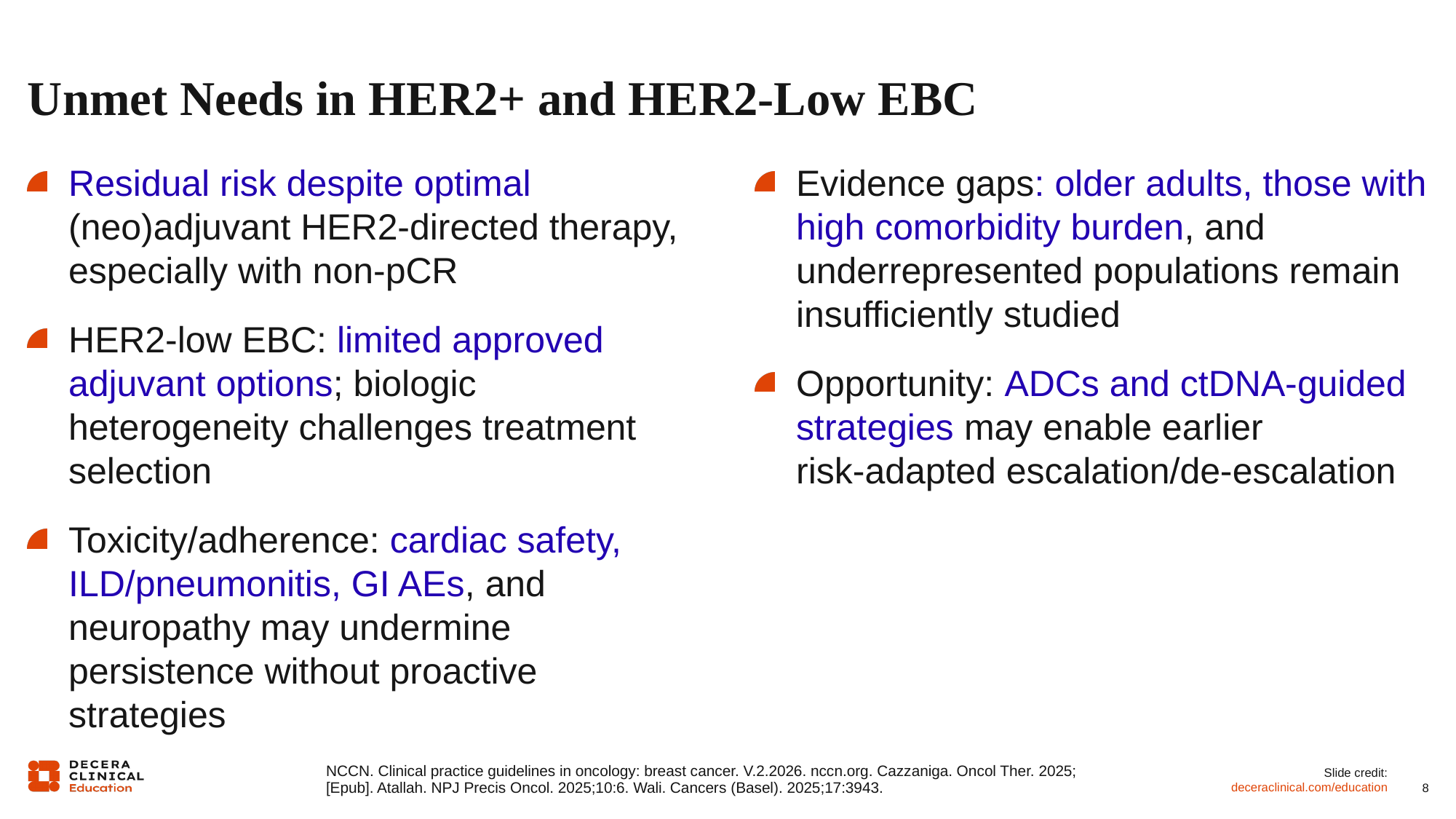

# Unmet Needs in HER2+ and HER2-Low EBC
Residual risk despite optimal (neo)adjuvant HER2‑directed therapy, especially with non‑pCR
HER2‑low EBC: limited approved adjuvant options; biologic heterogeneity challenges treatment selection
Toxicity/adherence: cardiac safety, ILD/pneumonitis, GI AEs, and neuropathy may undermine persistence without proactive strategies

Evidence gaps: older adults, those with high comorbidity burden, and underrepresented populations remain insufficiently studied
Opportunity: ADCs and ctDNA‑guided strategies may enable earlier risk‑adapted escalation/de‑escalation

NCCN. Clinical practice guidelines in oncology: breast cancer. V.2.2026. nccn.org. Cazzaniga. Oncol Ther. 2025; [Epub]. Atallah. NPJ Precis Oncol. 2025;10:6. Wali. Cancers (Basel). 2025;17:3943.